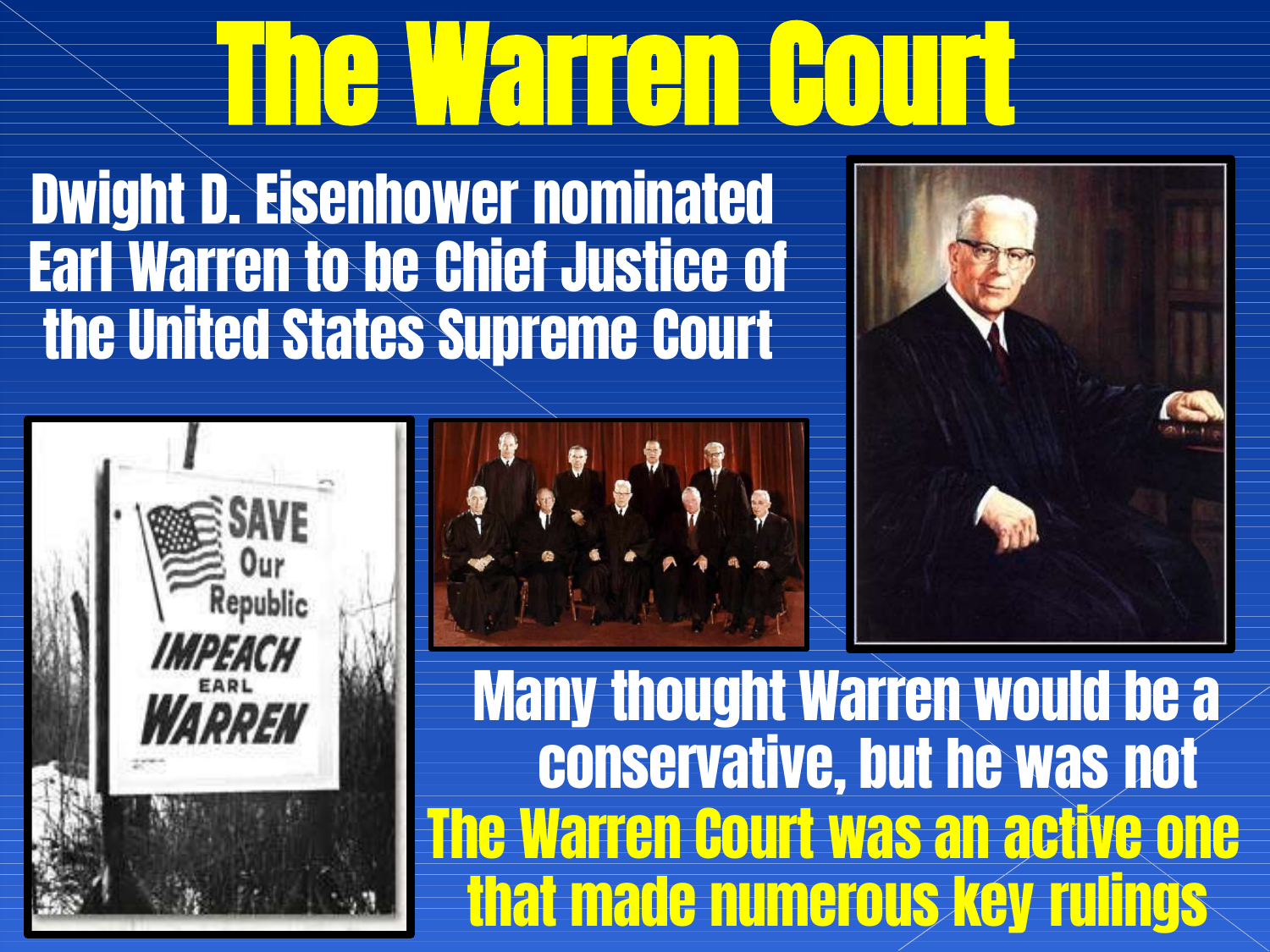

# The Warren Court

Dwight D. Eisenhower nominated  Earl Warren to be Chief Justice of  the United States Supreme Court

Many thought Warren would be a  conservative, but he was not
The Warren Court was an active one  that made numerous key rulings